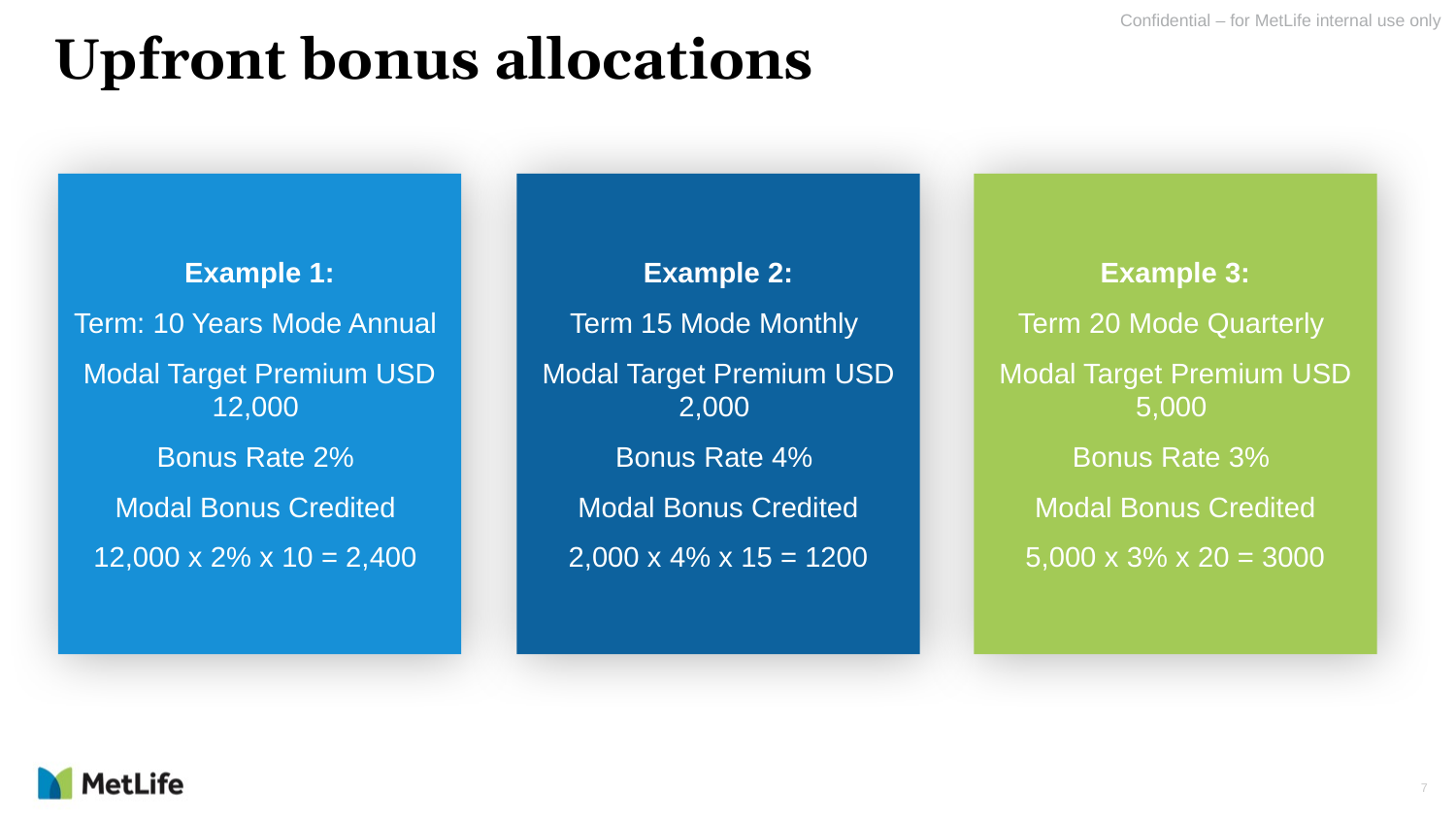

# Upfront bonus allocations
Example 1:
Term: 10 Years Mode Annual
Modal Target Premium USD 12,000
Bonus Rate 2%
Modal Bonus Credited
12,000 x 2% x 10 = 2,400
Example 2:
Term 15 Mode Monthly
Modal Target Premium USD 2,000
Bonus Rate 4%
Modal Bonus Credited
 2,000 x 4% x 15 = 1200
Example 3:
Term 20 Mode Quarterly
Modal Target Premium USD 5,000
Bonus Rate 3%
Modal Bonus Credited
 5,000 x 3% x 20 = 3000
7